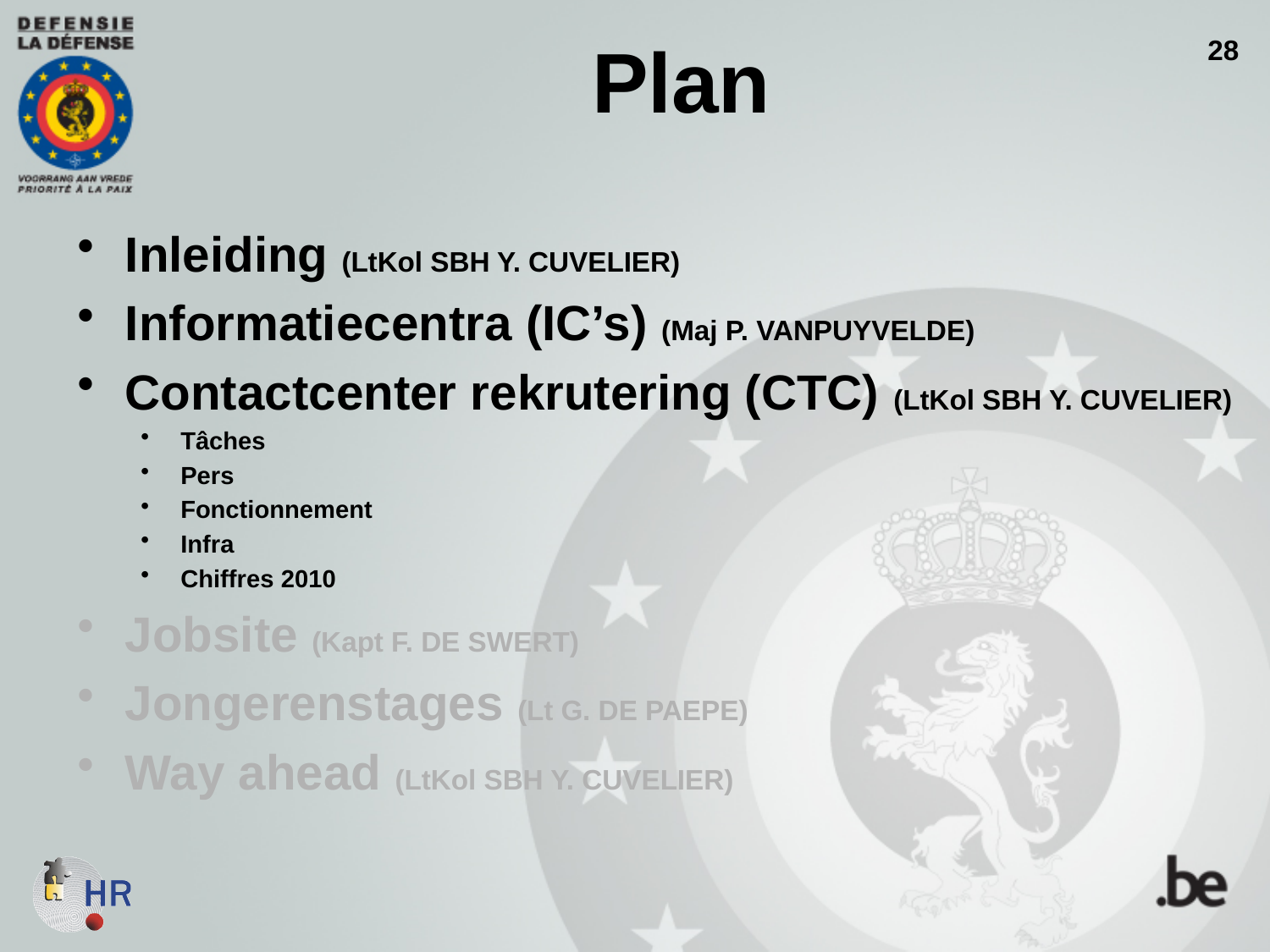

Plan
28
Inleiding (LtKol SBH Y. CUVELIER)
Informatiecentra (IC’s) (Maj P. VANPUYVELDE)
Contactcenter rekrutering (CTC) (LtKol SBH Y. CUVELIER)
Tâches
Pers
Fonctionnement
Infra
Chiffres 2010
Jobsite (Kapt F. DE SWERT)
Jongerenstages (Lt G. DE PAEPE)
Way ahead (LtKol SBH Y. CUVELIER)